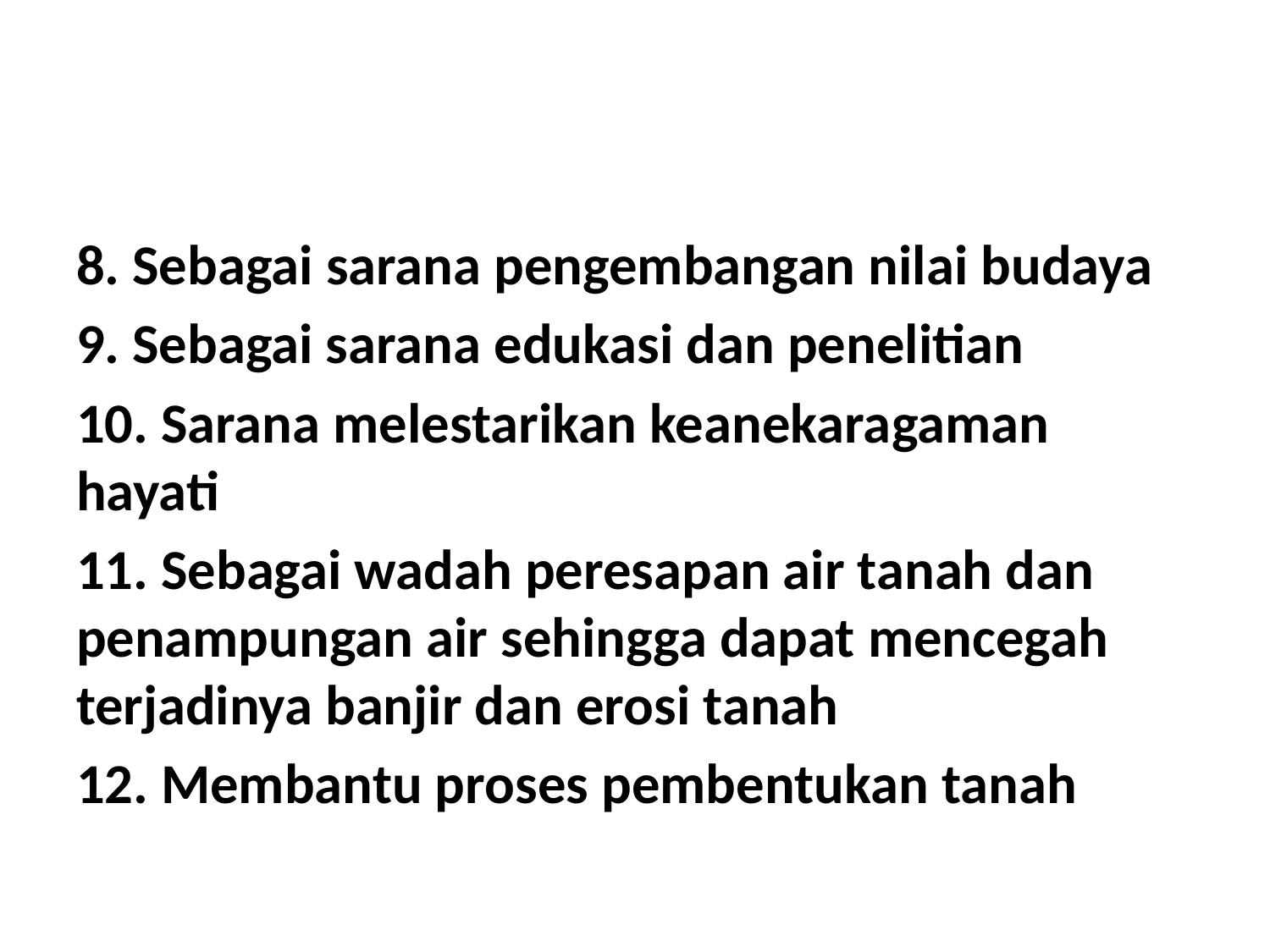

#
8. Sebagai sarana pengembangan nilai budaya
9. Sebagai sarana edukasi dan penelitian
10. Sarana melestarikan keanekaragaman hayati
11. Sebagai wadah peresapan air tanah dan penampungan air sehingga dapat mencegah terjadinya banjir dan erosi tanah
12. Membantu proses pembentukan tanah